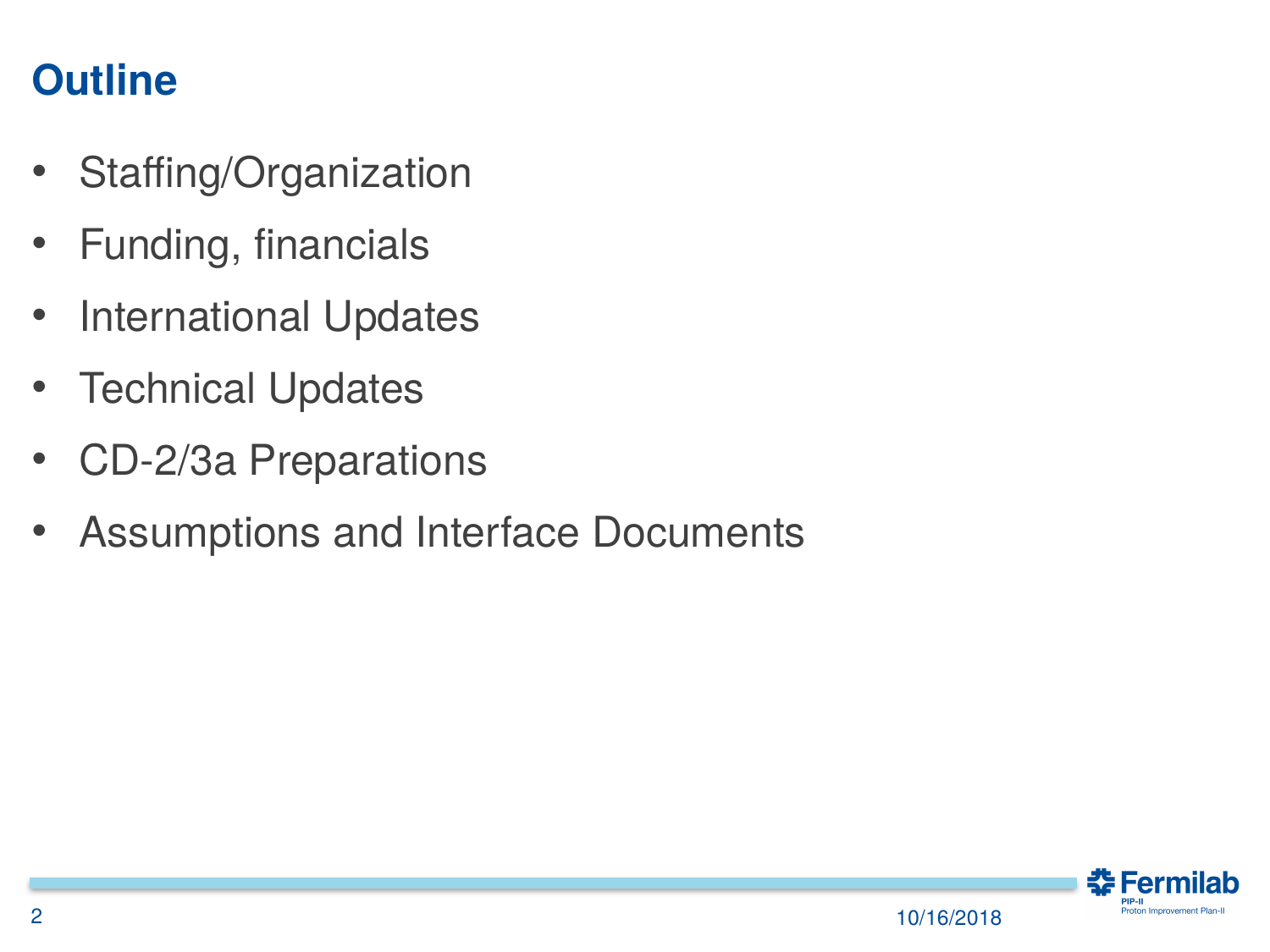

# Outline
Staffing/Organization
Funding, financials
International Updates
Technical Updates
CD-2/3a Preparations
Assumptions and Interface Documents

2
10/16/2018